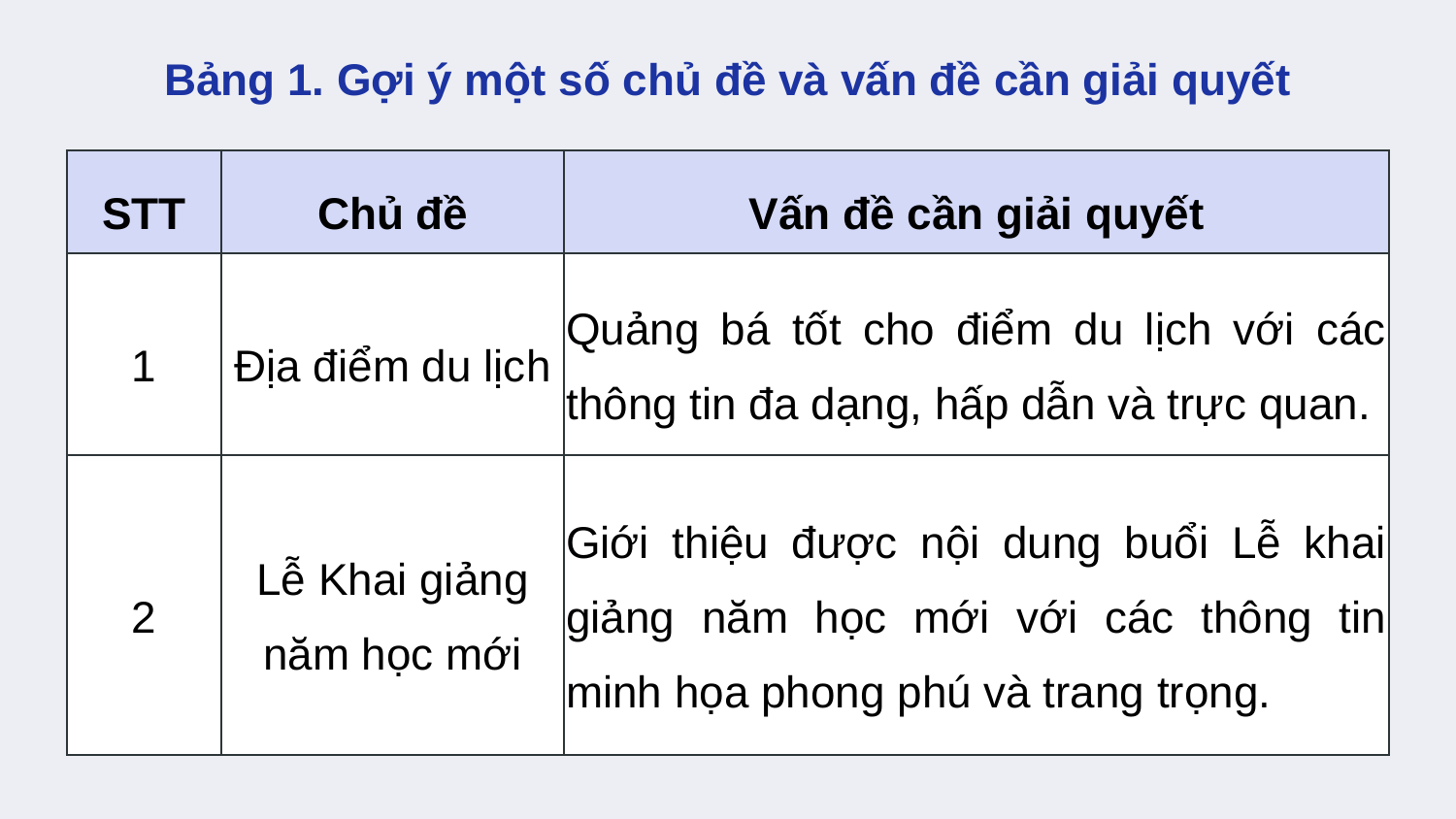

Bảng 1. Gợi ý một số chủ đề và vấn đề cần giải quyết
| STT | Chủ đề | Vấn đề cần giải quyết |
| --- | --- | --- |
| 1 | Địa điểm du lịch | Quảng bá tốt cho điểm du lịch với các thông tin đa dạng, hấp dẫn và trực quan. |
| 2 | Lễ Khai giảng năm học mới | Giới thiệu được nội dung buổi Lễ khai giảng năm học mới với các thông tin minh họa phong phú và trang trọng. |